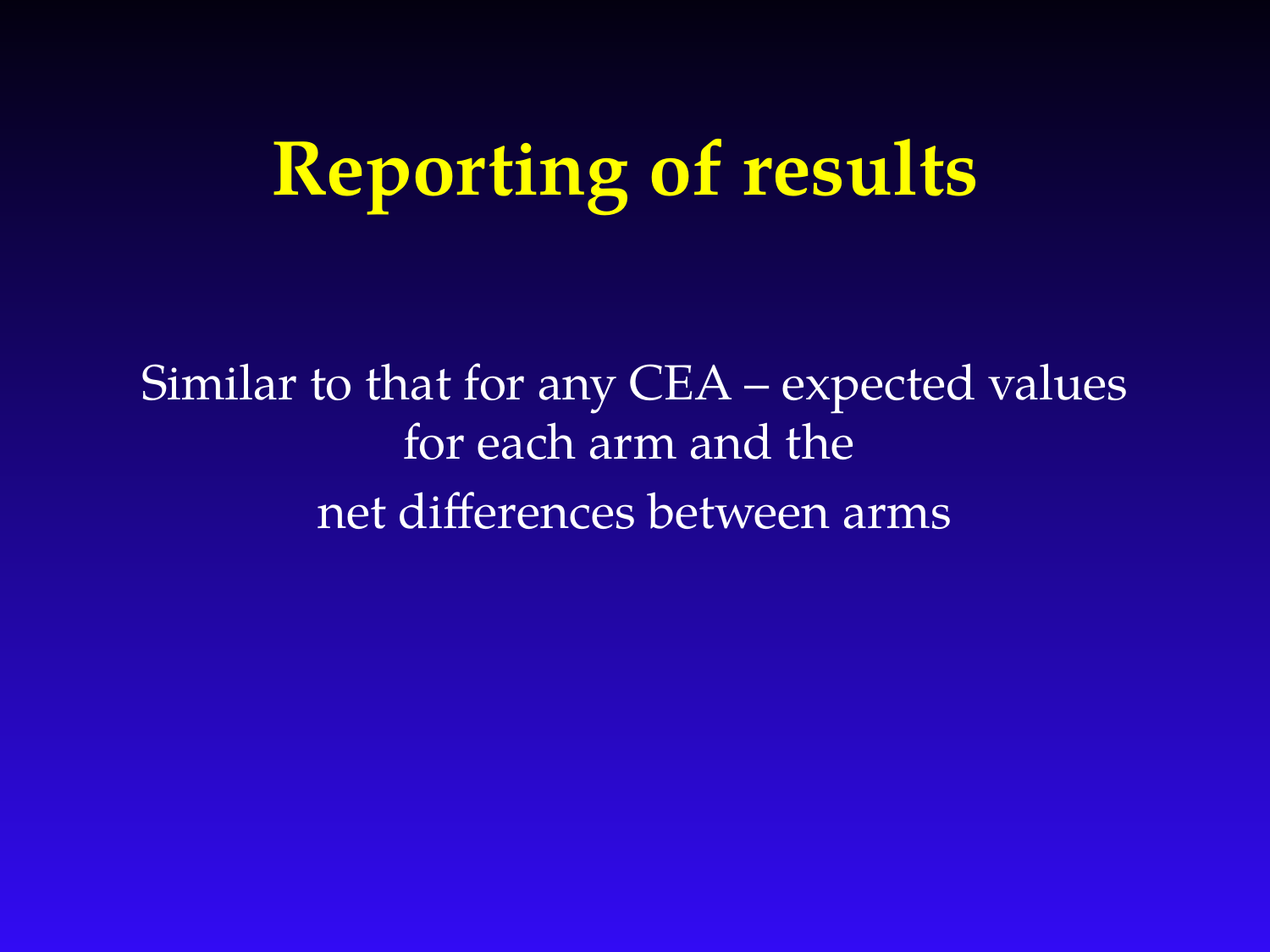

# Reporting of results

Similar to that for any CEA – expected values for each arm and the
net differences between arms